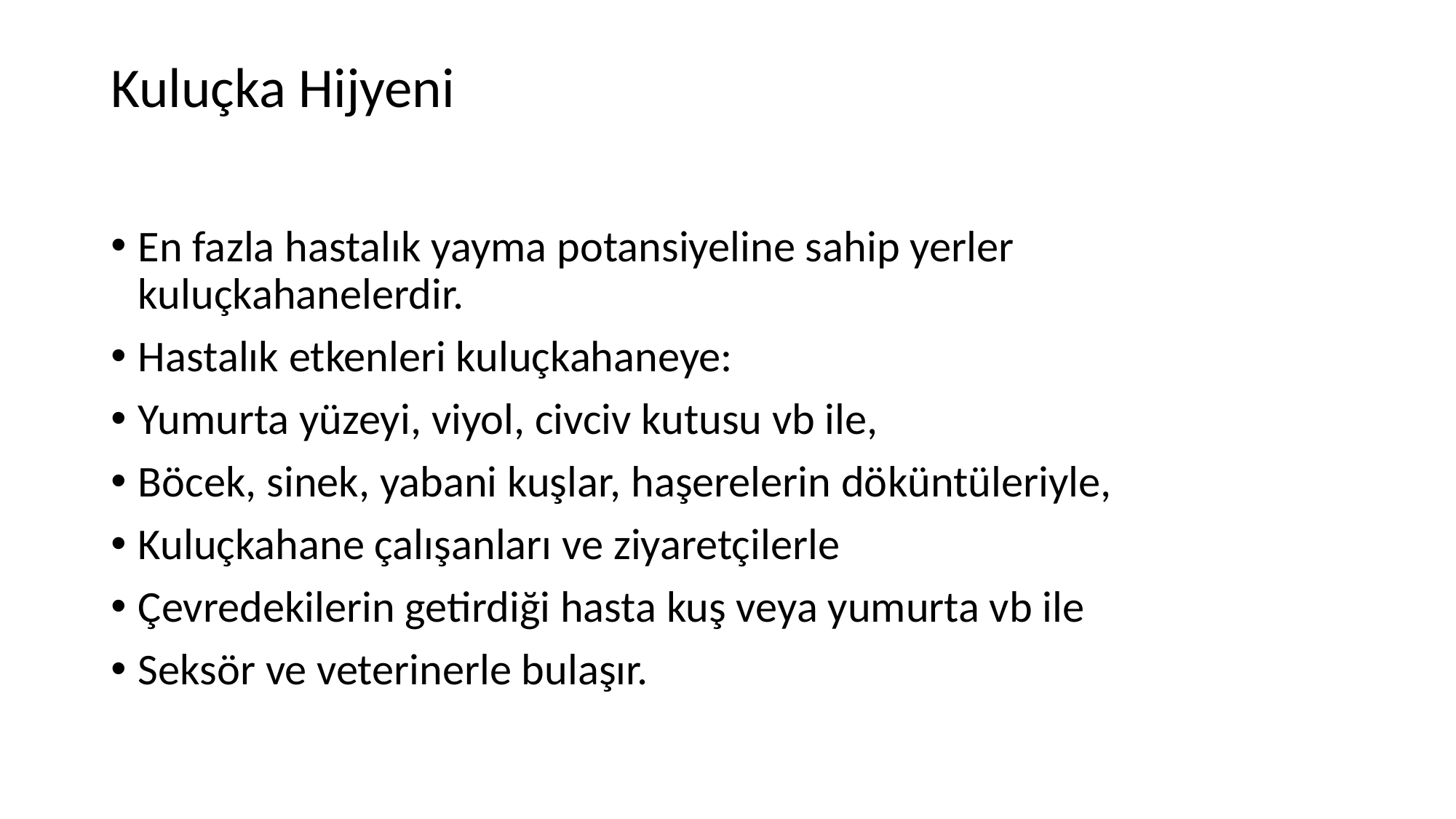

Kuluçka Hijyeni
En fazla hastalık yayma potansiyeline sahip yerler kuluçkahanelerdir.
Hastalık etkenleri kuluçkahaneye:
Yumurta yüzeyi, viyol, civciv kutusu vb ile,
Böcek, sinek, yabani kuşlar, haşerelerin döküntüleriyle,
Kuluçkahane çalışanları ve ziyaretçilerle
Çevredekilerin getirdiği hasta kuş veya yumurta vb ile
Seksör ve veterinerle bulaşır.